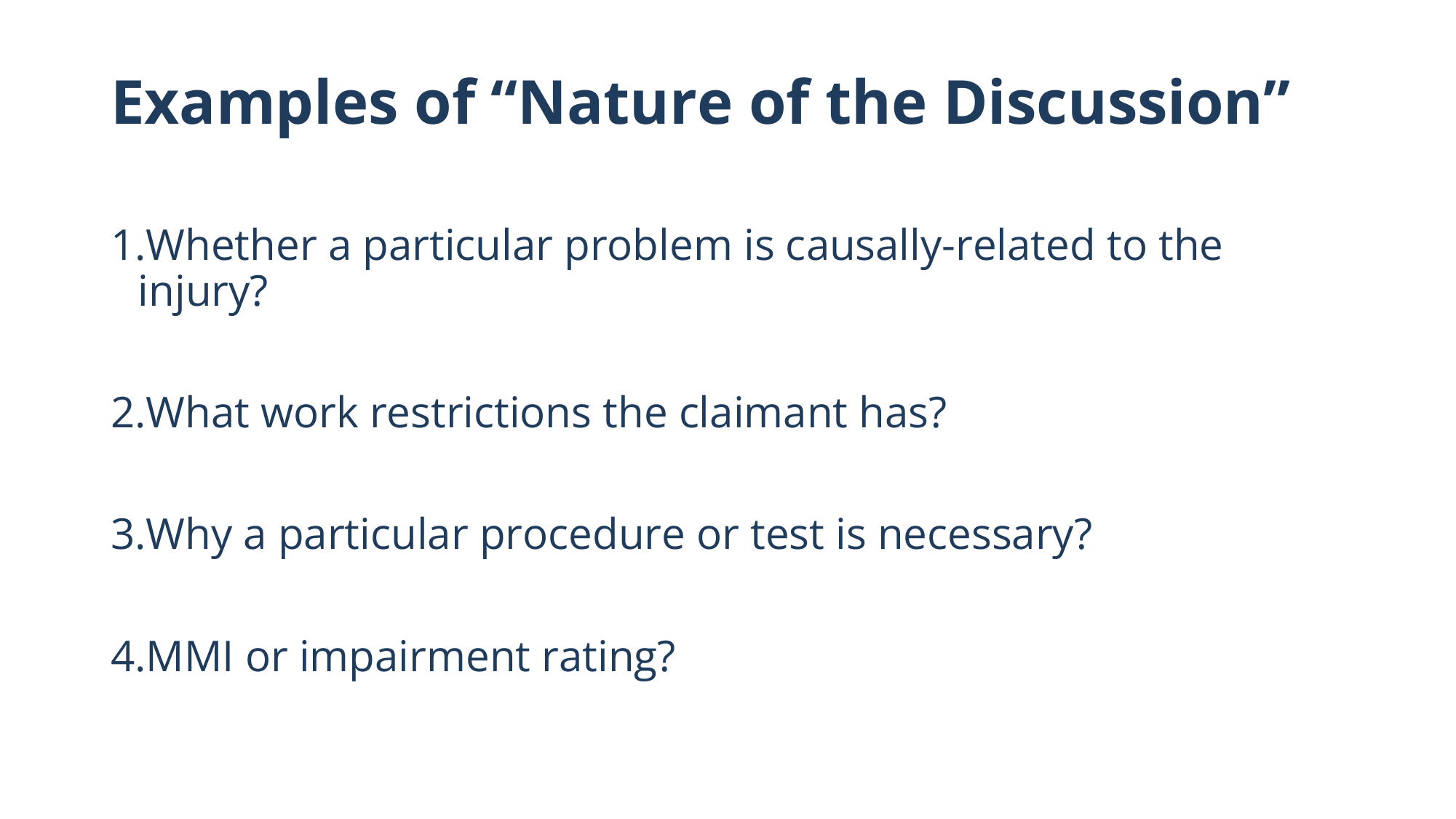

# Examples of “Nature of the Discussion”
Whether a particular problem is causally-related to the     injury?

What work restrictions the claimant has?

Why a particular procedure or test is necessary?

MMI or impairment rating?